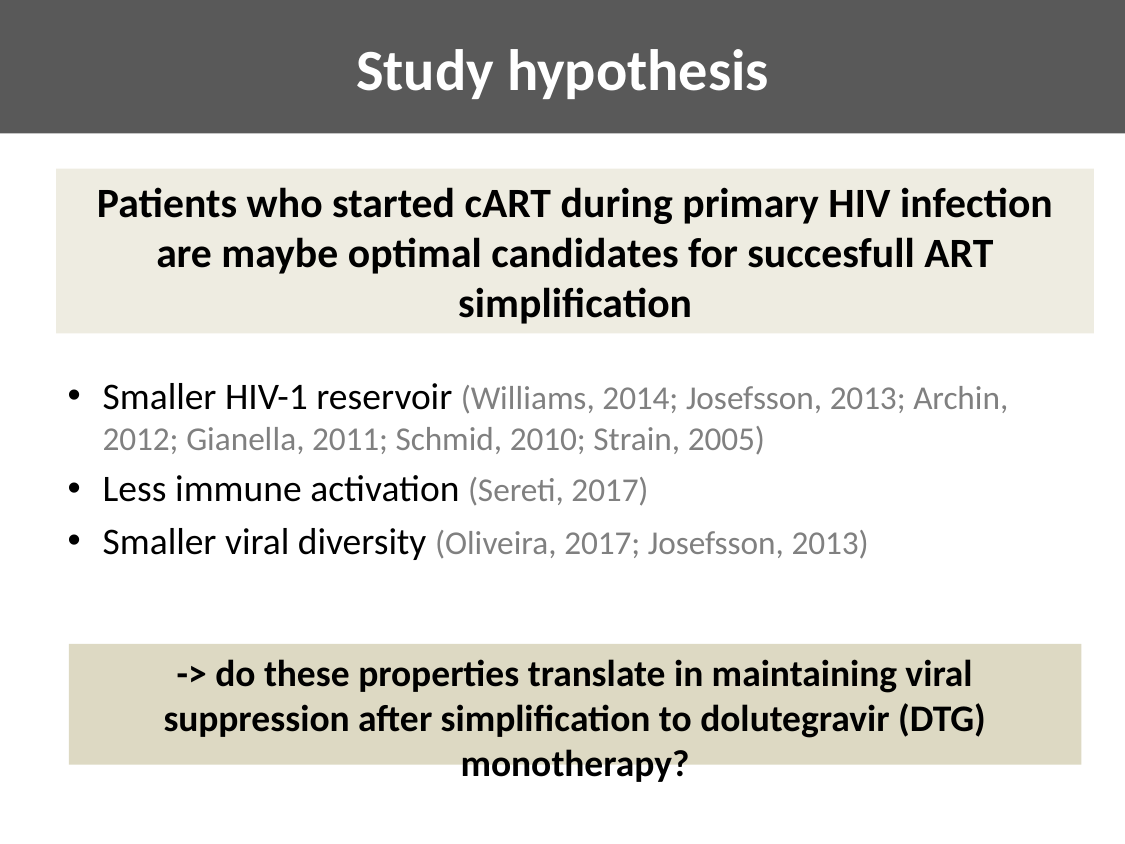

# Study hypothesis
Patients who started cART during primary HIV infection are maybe optimal candidates for succesfull ART simplification
Smaller HIV-1 reservoir (Williams, 2014; Josefsson, 2013; Archin, 2012; Gianella, 2011; Schmid, 2010; Strain, 2005)
Less immune activation (Sereti, 2017)
Smaller viral diversity (Oliveira, 2017; Josefsson, 2013)
-> do these properties translate in maintaining viral suppression after simplification to dolutegravir (DTG) monotherapy?